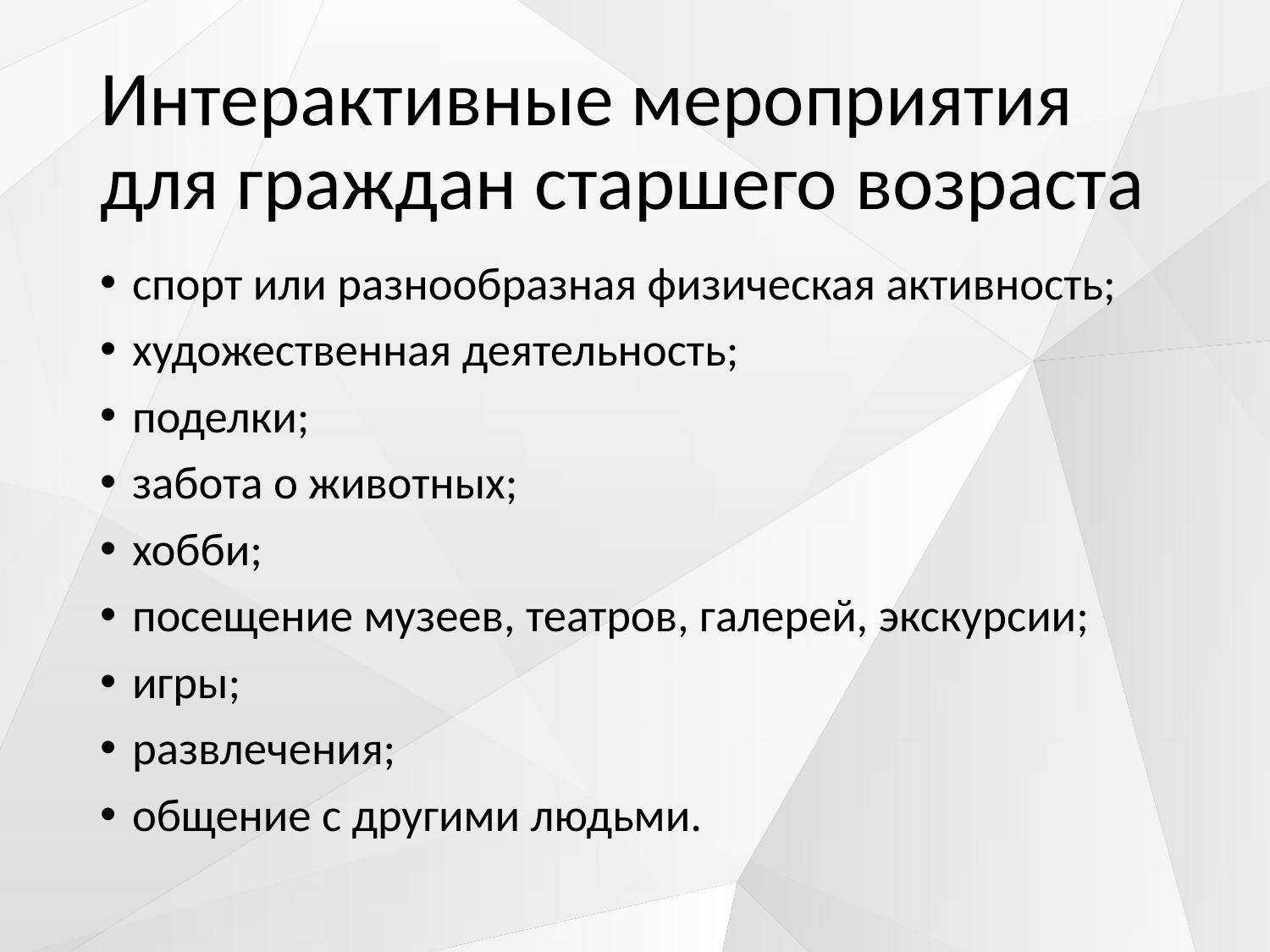

# Интерактивные мероприятия для граждан старшего возраста
спорт или разнообразная физическая активность;
художественная деятельность;
поделки;
забота о животных;
хобби;
посещение музеев, театров, галерей, экскурсии;
игры;
развлечения;
общение с другими людьми.